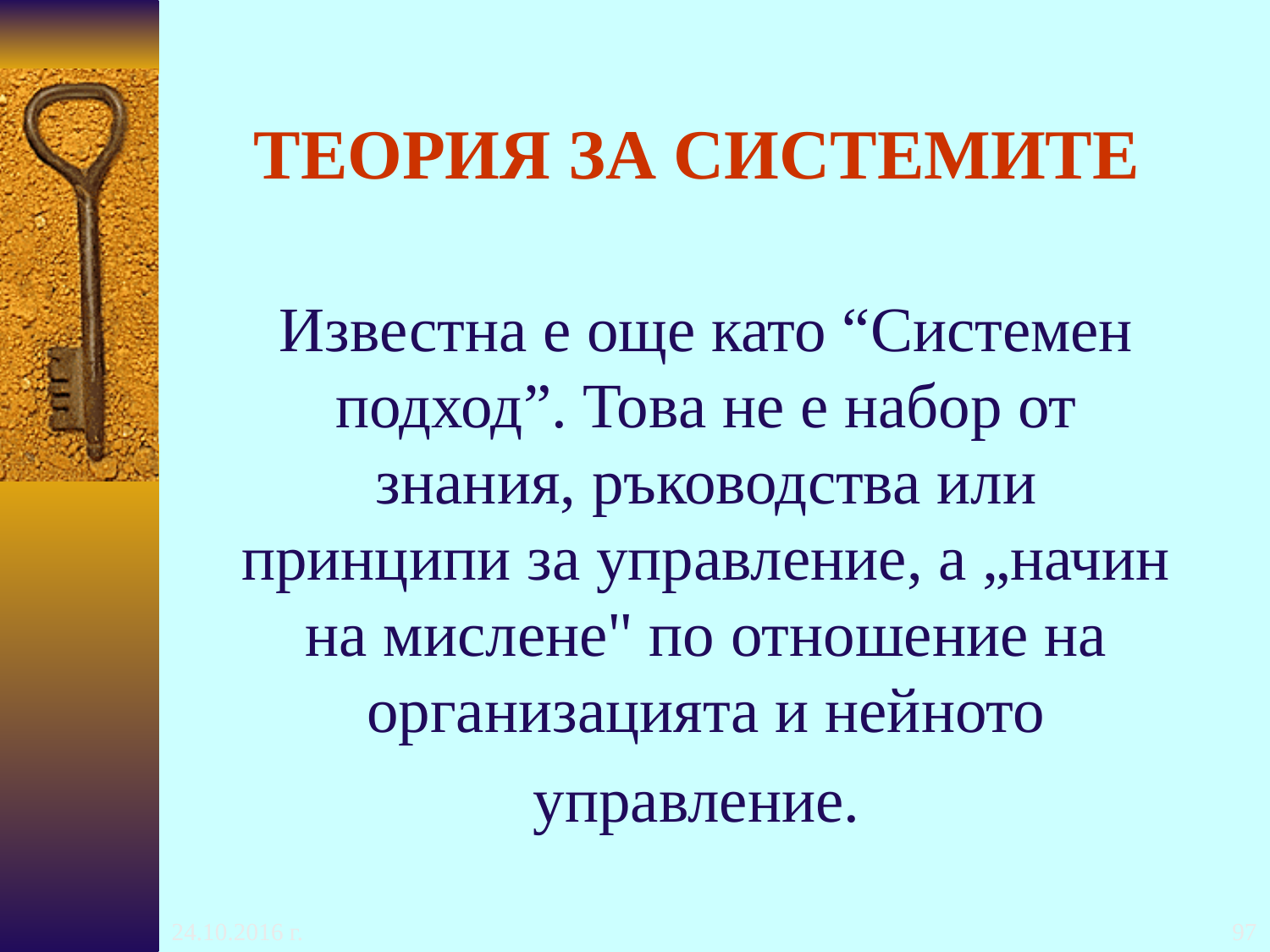

# ТЕОРИЯ ЗА СИСТЕМИТЕ Известна е още като “Системен подход”. Това не е набор от знания, ръководства или принципи за управление, а „начин на мислене" по отношение на организацията и нейното управление.
24.10.2016 г.
97